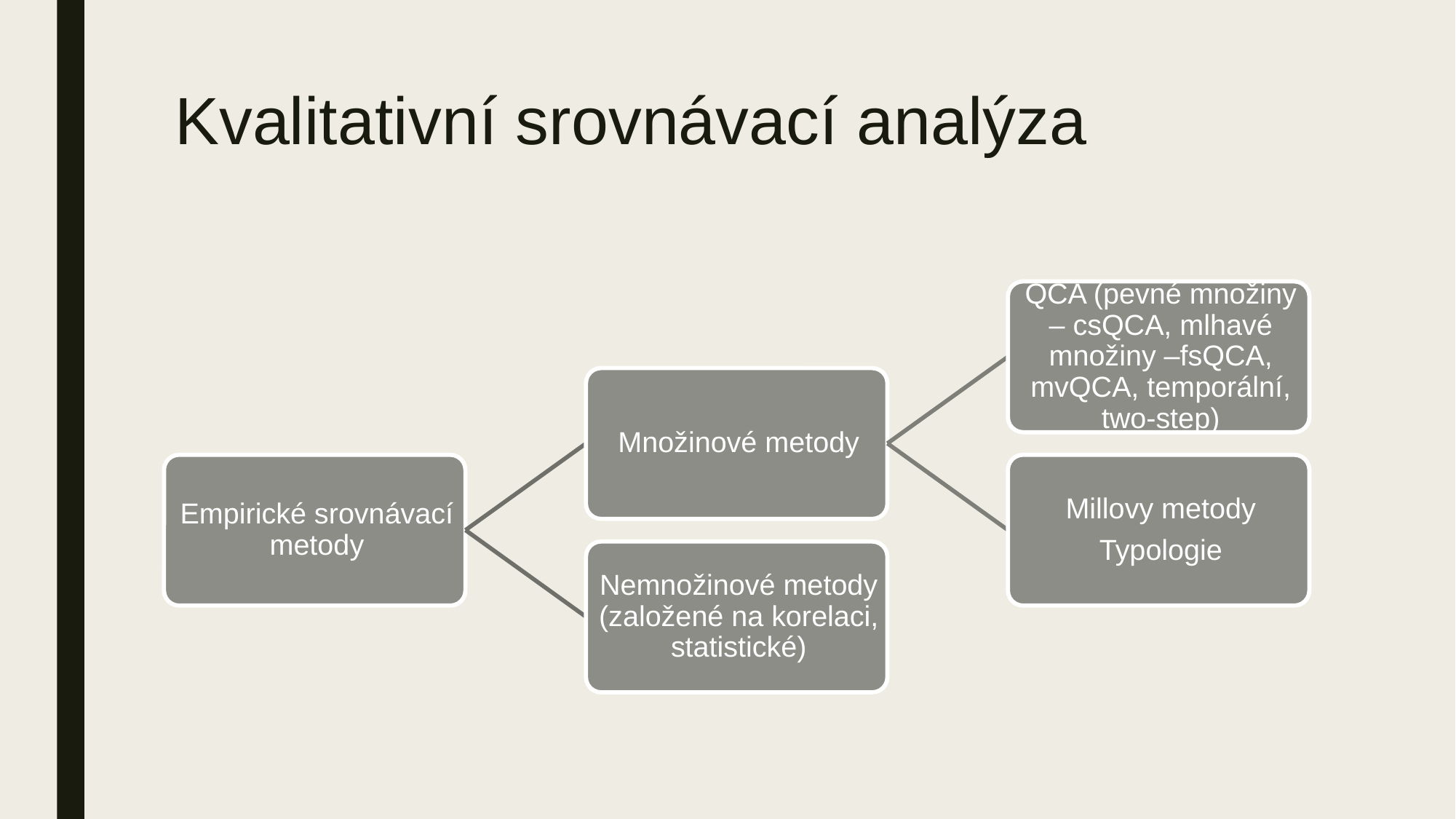

# Kvalitativní srovnávací analýza
Empirické srovnávací metody

Množinové metody

QCA (pevné množiny – csQCA, mlhavé množiny –fsQCA, mvQCA, temporální, two-step)

Millovy metody
Typologie

Nemnožinové metody (založené na korelaci, statistické)